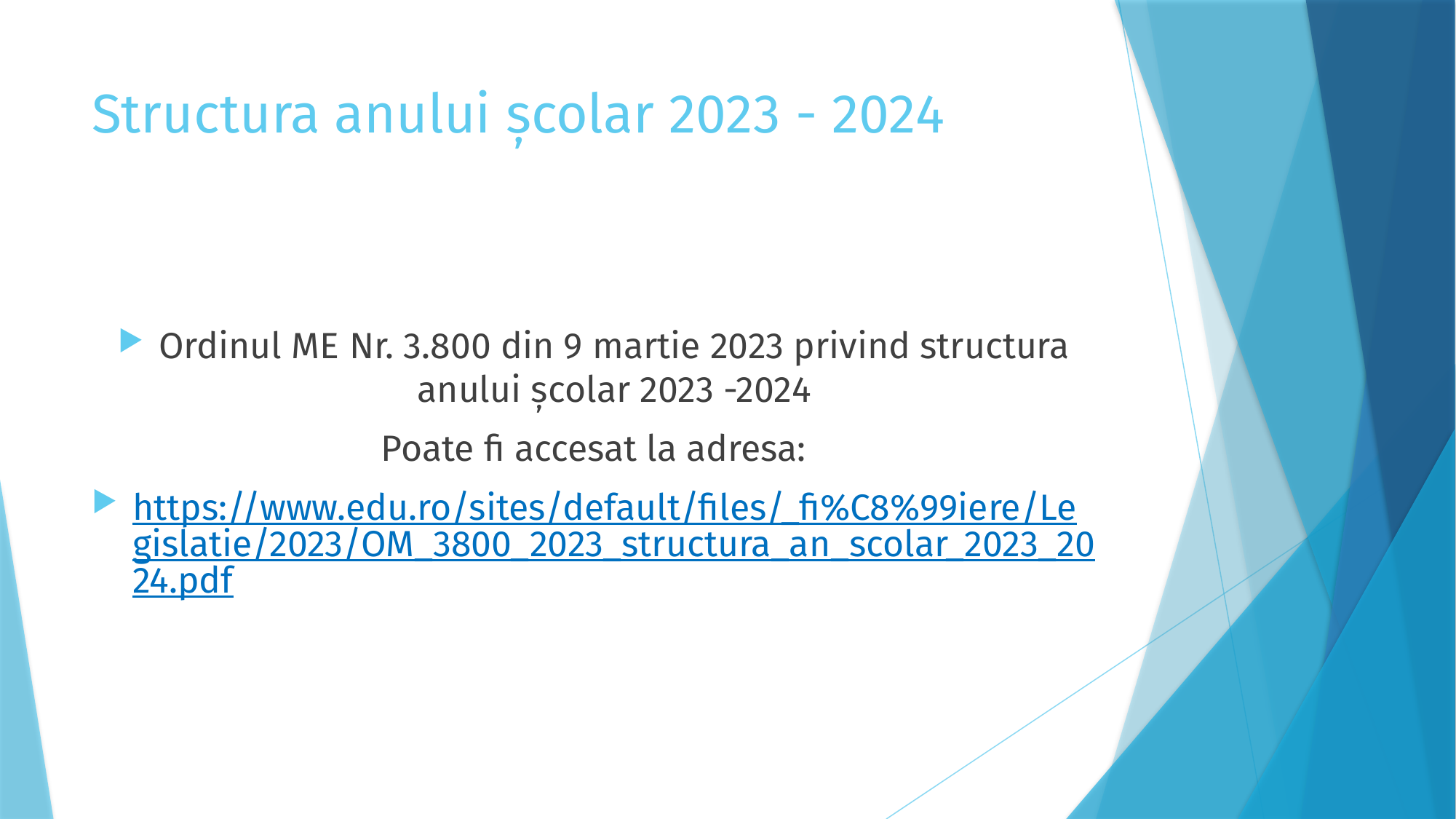

# Structura anului școlar 2023 - 2024

Ordinul ME Nr. 3.800 din 9 martie 2023 privind structura anului școlar 2023 -2024
Poate fi accesat la adresa:
https://www.edu.ro/sites/default/files/_fi%C8%99iere/Legislatie/2023/OM_3800_2023_structura_an_scolar_2023_2024.pdf